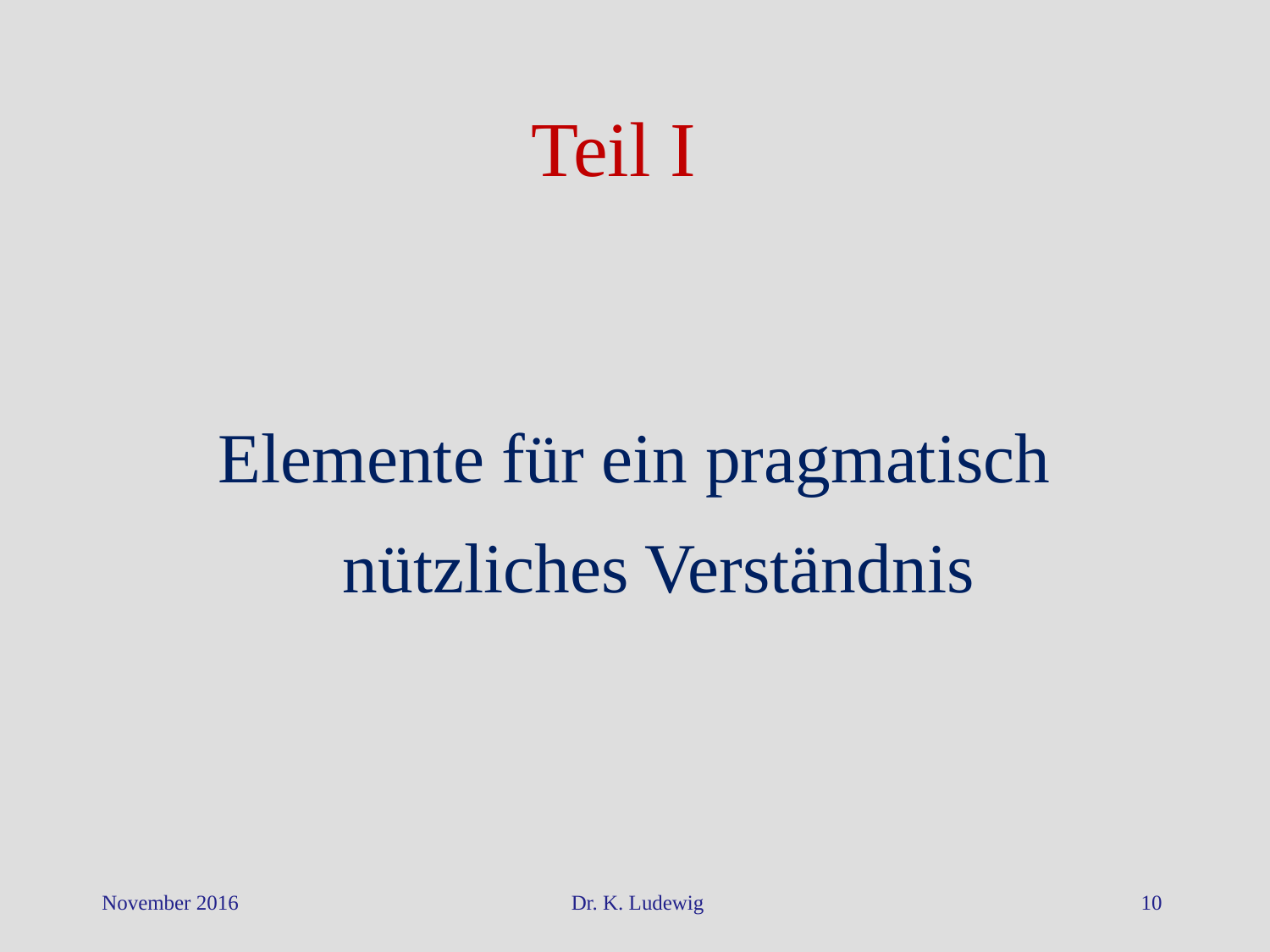

# Teil I
Elemente für ein pragmatisch nützliches Verständnis
November 2016
Dr. K. Ludewig
10